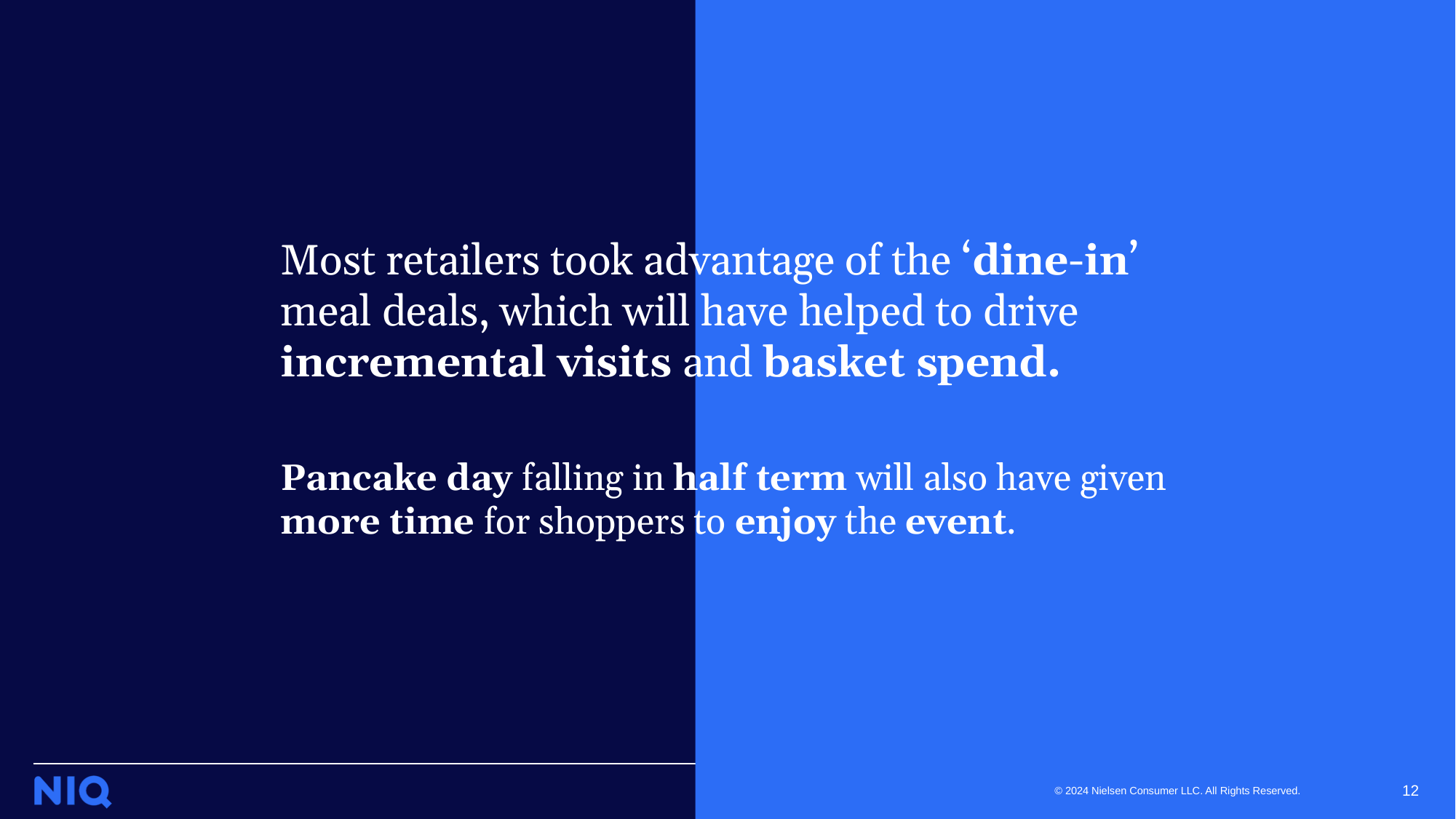

Most retailers took advantage of the ‘dine-in’ meal deals, which will have helped to drive incremental visits and basket spend.

Pancake day falling in half term will also have given more time for shoppers to enjoy the event.

12